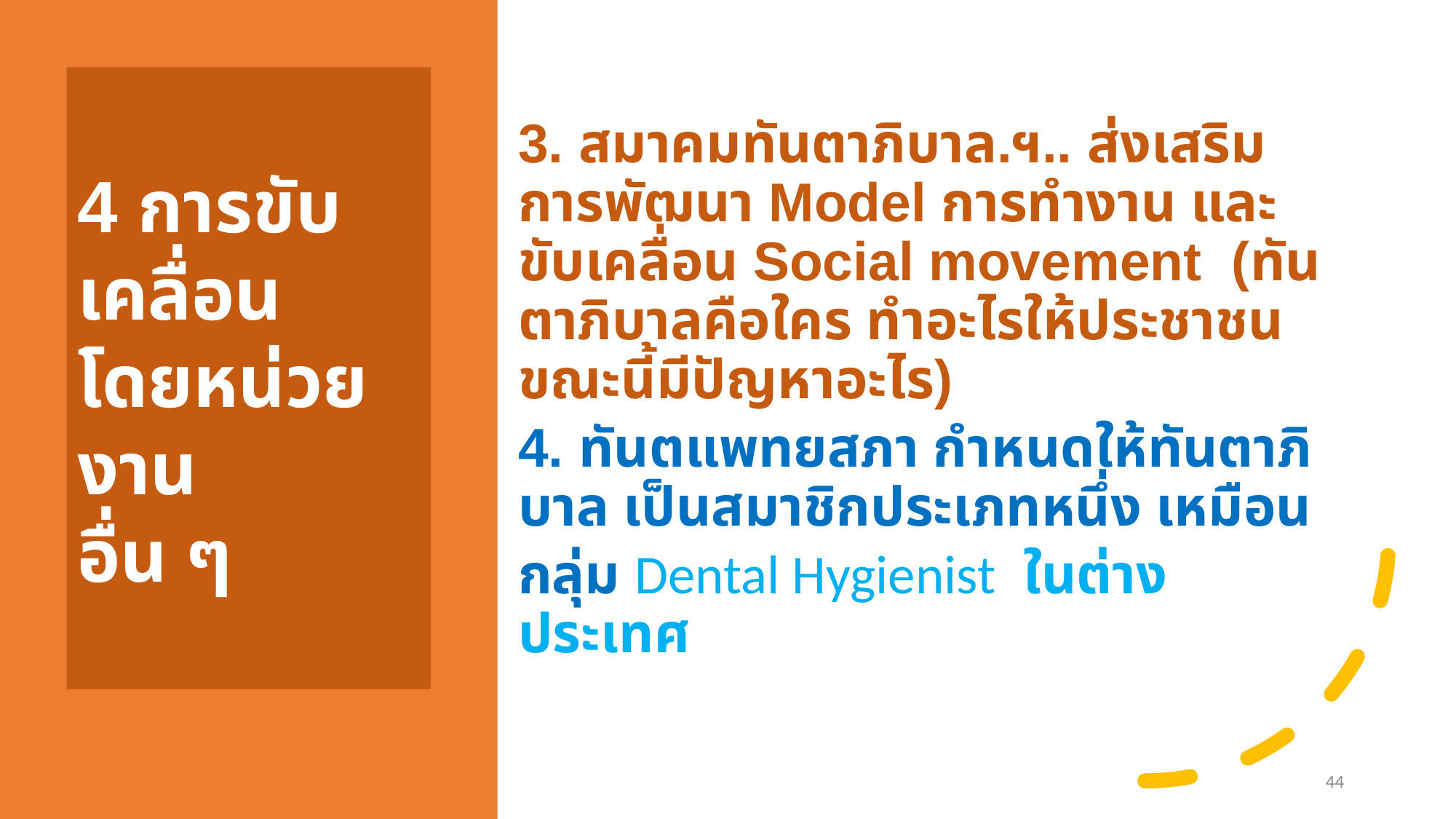

3. สมาคมทันตาภิบาล.ฯ.. ส่งเสริมการพัฒนา Model การทำงาน และ ขับเคลื่อน Social movement  (ทันตาภิบาลคือใคร ทำอะไรให้ประชาชน ขณะนี้มีปัญหาอะไร)
4. ทันตแพทยสภา กำหนดให้ทันตาภิบาล เป็นสมาชิกประเภทหนึ่ง เหมือน
กลุ่ม Dental Hygienist  ในต่างประเทศ

4 การขับเคลื่อน
โดยหน่วยงาน
อื่น ๆ

44